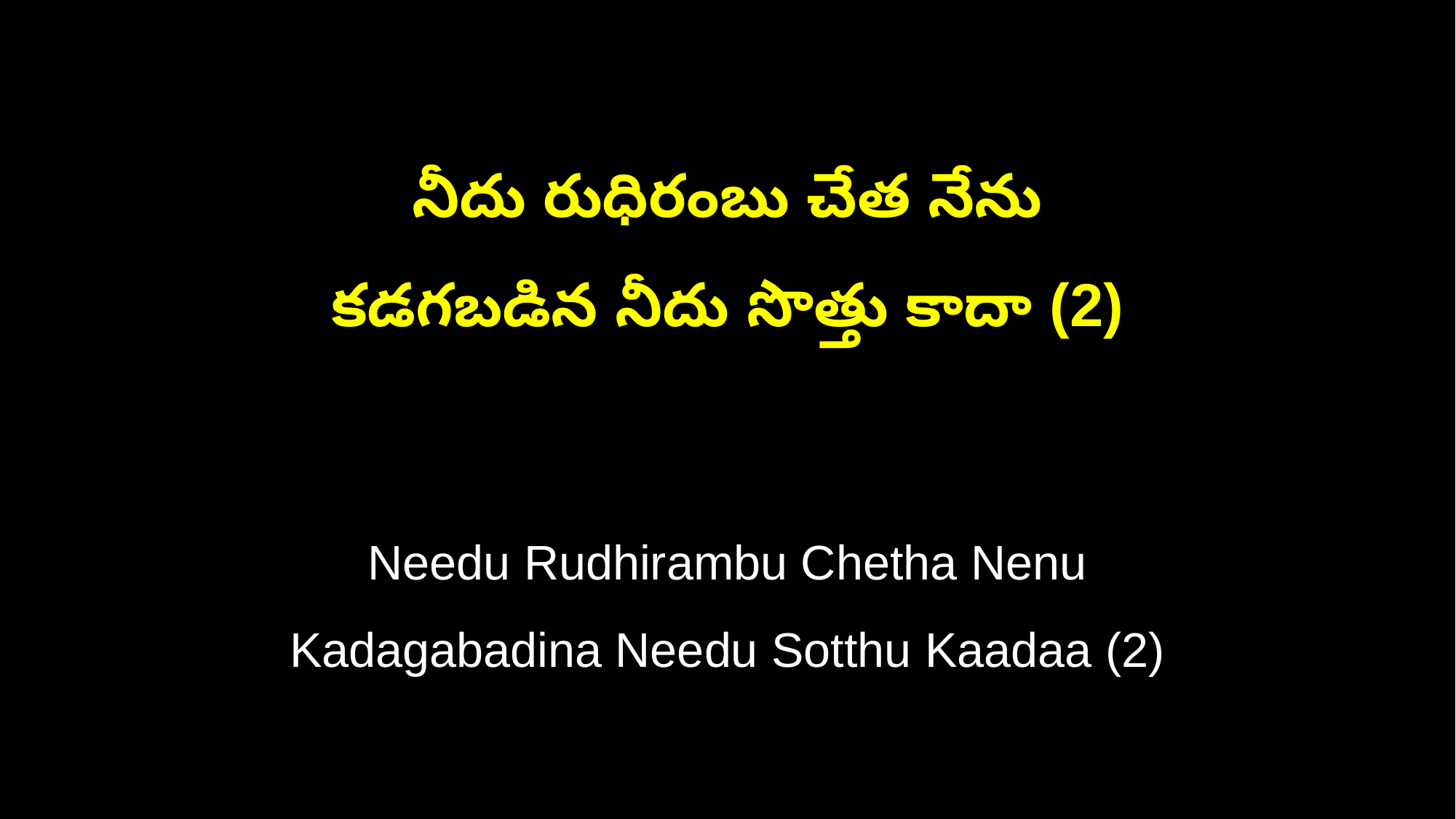

నీదు రుధిరంబు చేత నేను
కడగబడిన నీదు సొత్తు కాదా (2)
Needu Rudhirambu Chetha Nenu
Kadagabadina Needu Sotthu Kaadaa (2)